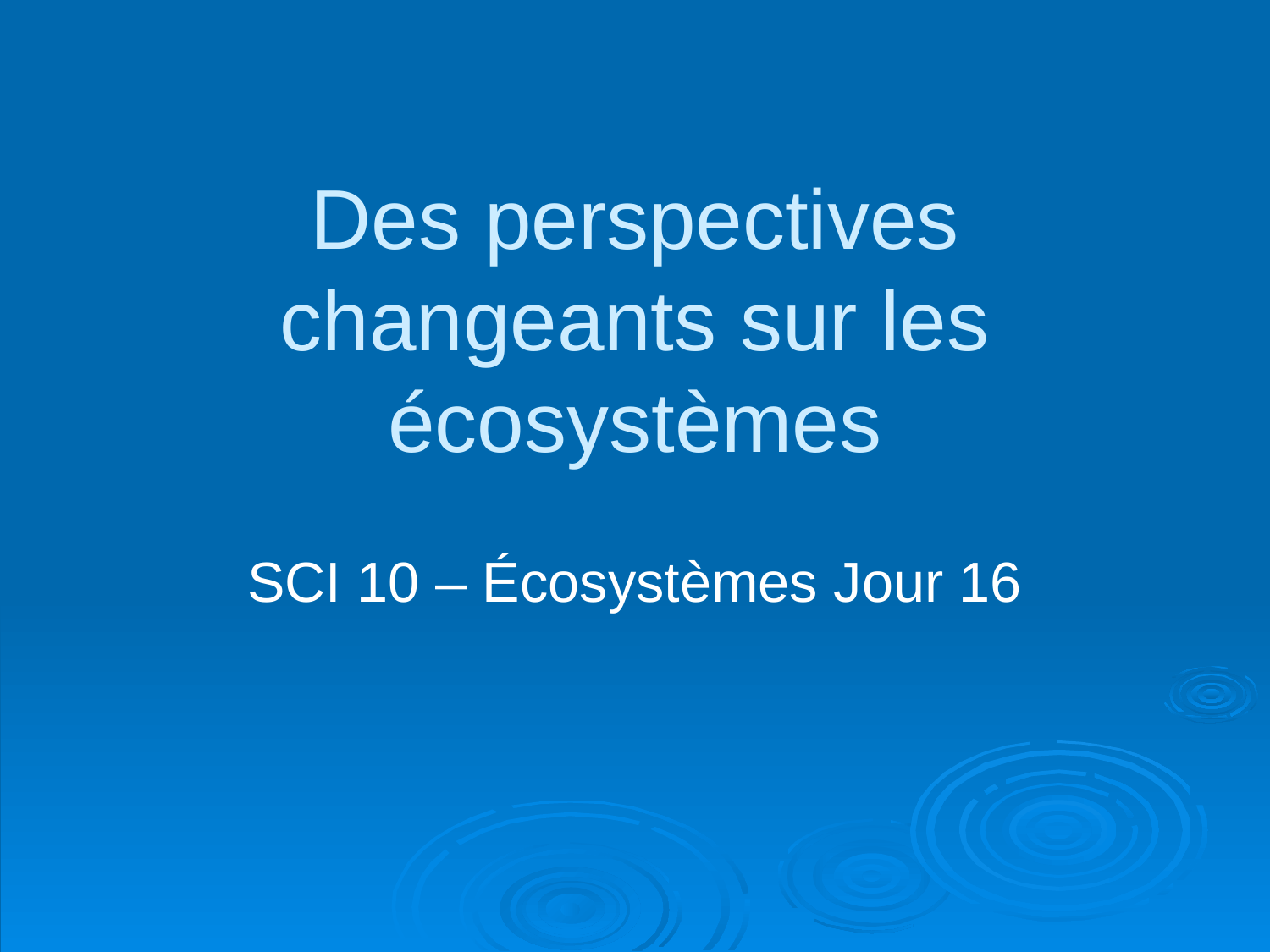

# Des perspectives changeants sur les écosystèmes
SCI 10 – Écosystèmes Jour 16